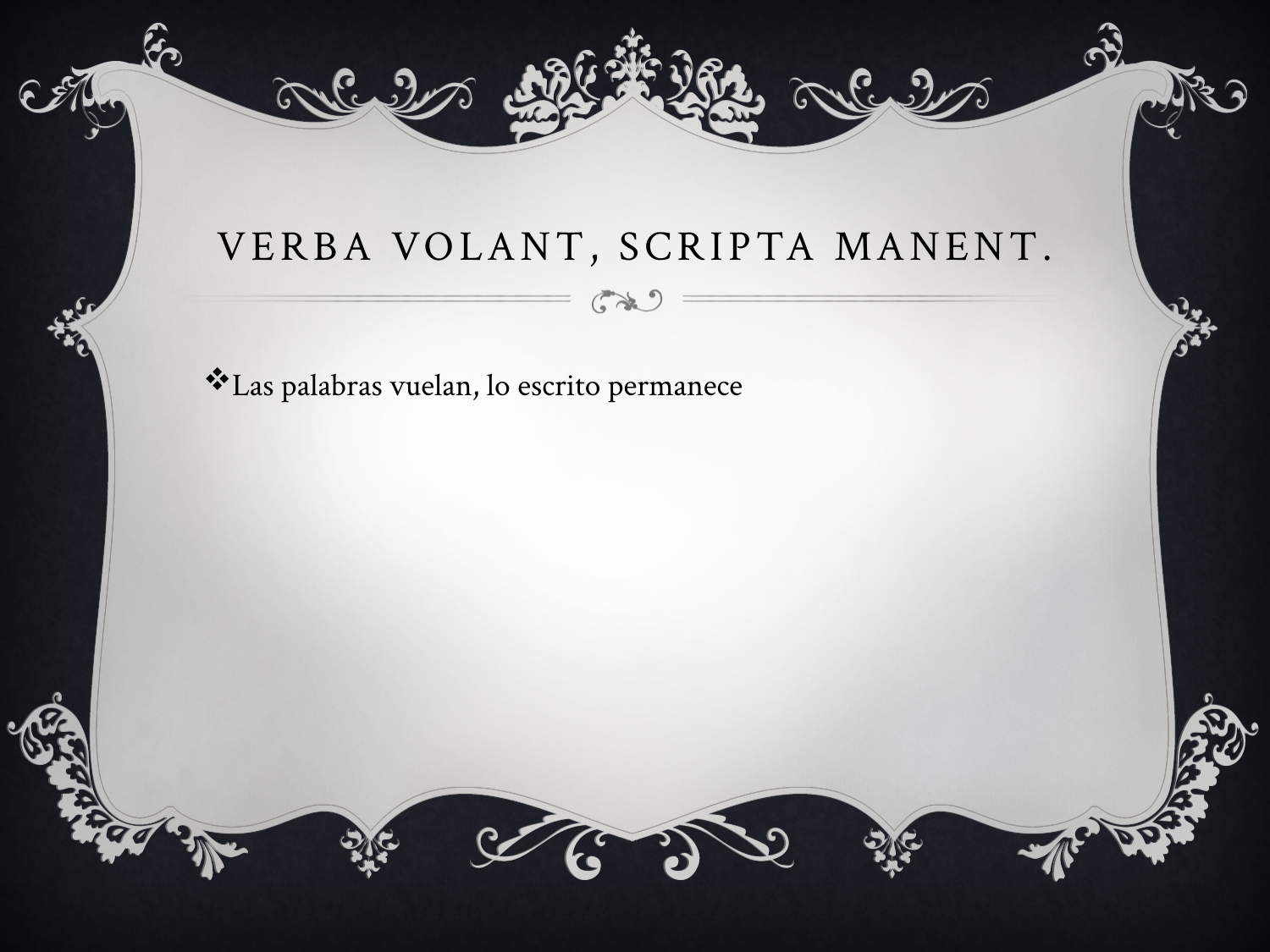

# Verba volant, scripta manent.
Las palabras vuelan, lo escrito permanece